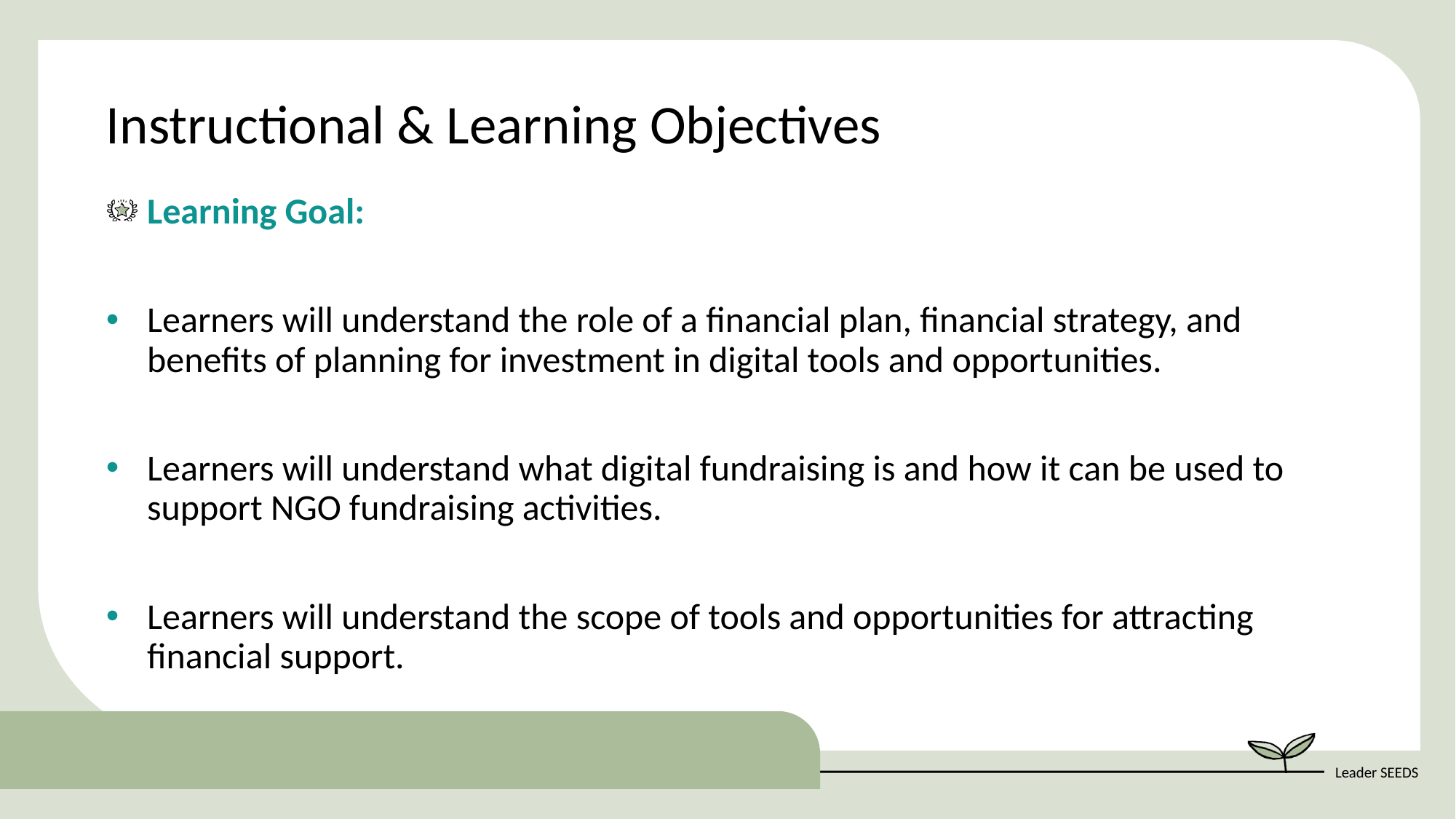

Instructional & Learning Objectives
Learning Goal:

Learners will understand the role of a financial plan, financial strategy, and benefits of planning for investment in digital tools and opportunities.

Learners will understand what digital fundraising is and how it can be used to support NGO fundraising activities.

Learners will understand the scope of tools and opportunities for attracting financial support.